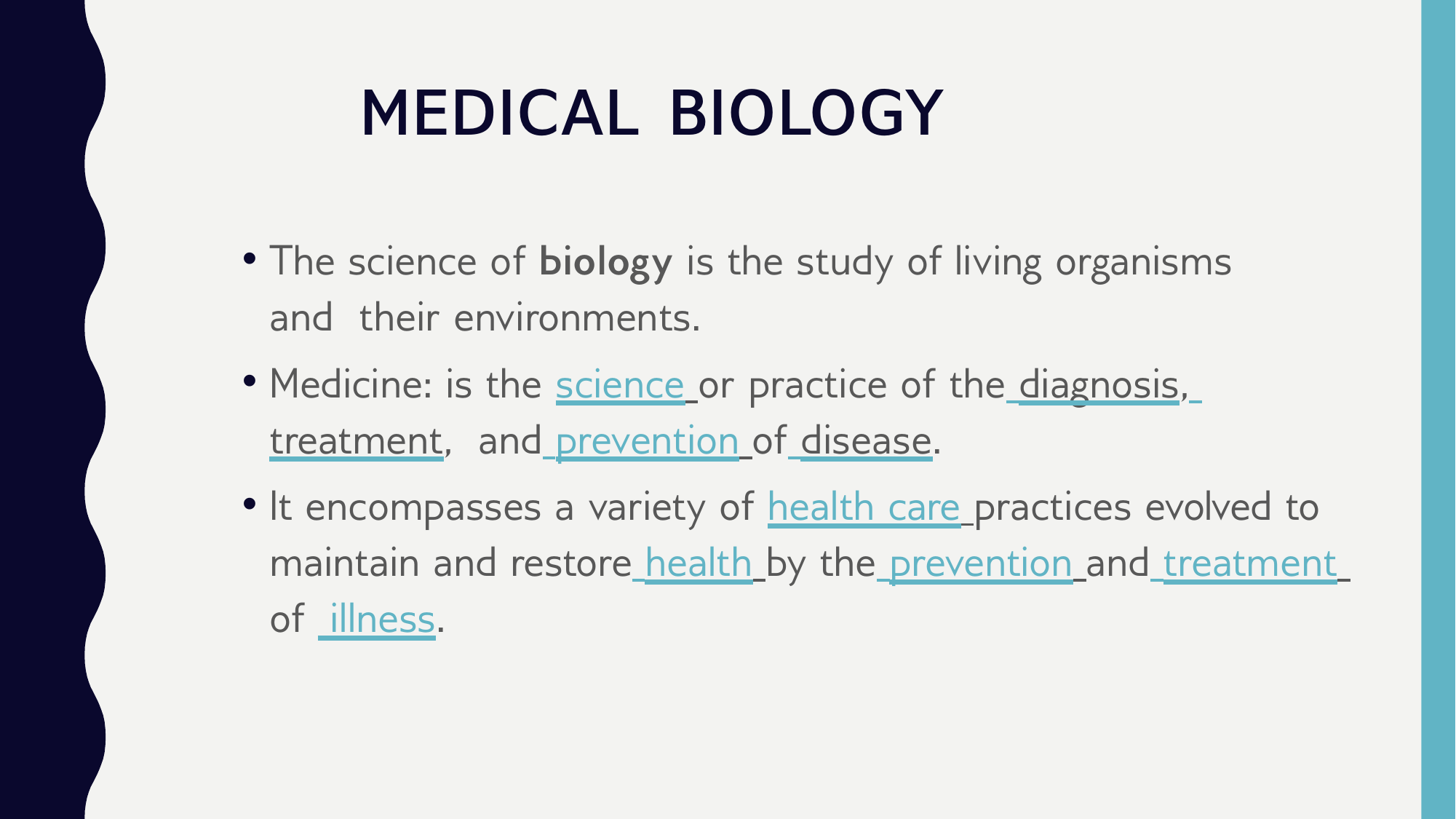

# MEDICAL BIOLOGY
The science of biology is the study of living organisms and  their environments.
Medicine: is the science or practice of the diagnosis, treatment,  and prevention of disease.
It encompasses a variety of health care practices evolved to  maintain and restore health by the prevention and treatment of  illness.